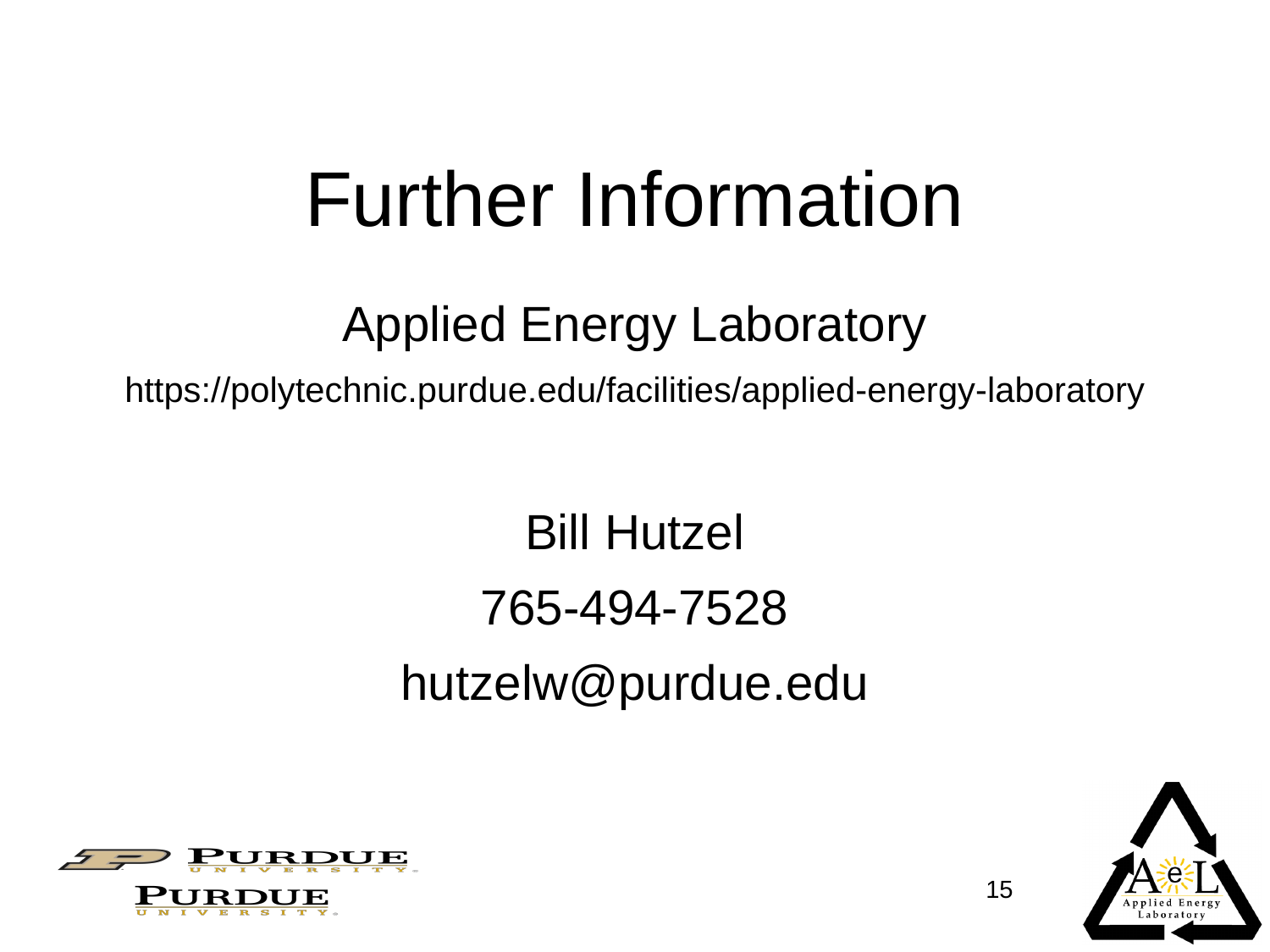

# Further Information
Applied Energy Laboratory
https://polytechnic.purdue.edu/facilities/applied-energy-laboratory

Bill Hutzel
765-494-7528
hutzelw@purdue.edu

15